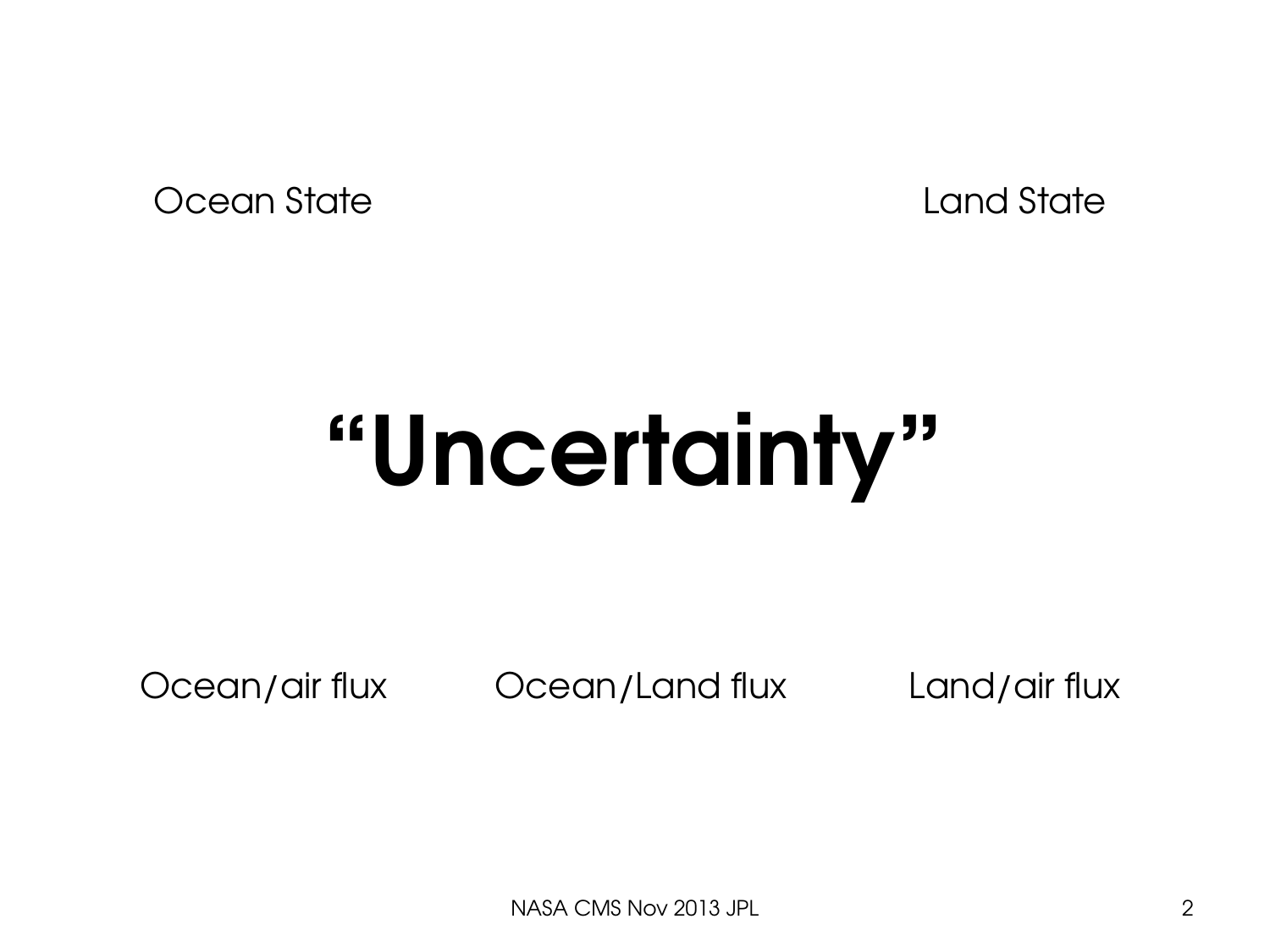

Ocean State
Land State
“Uncertainty”
Ocean/air flux
Ocean/Land flux
Land/air flux
NASA CMS Nov 2013 JPL
2